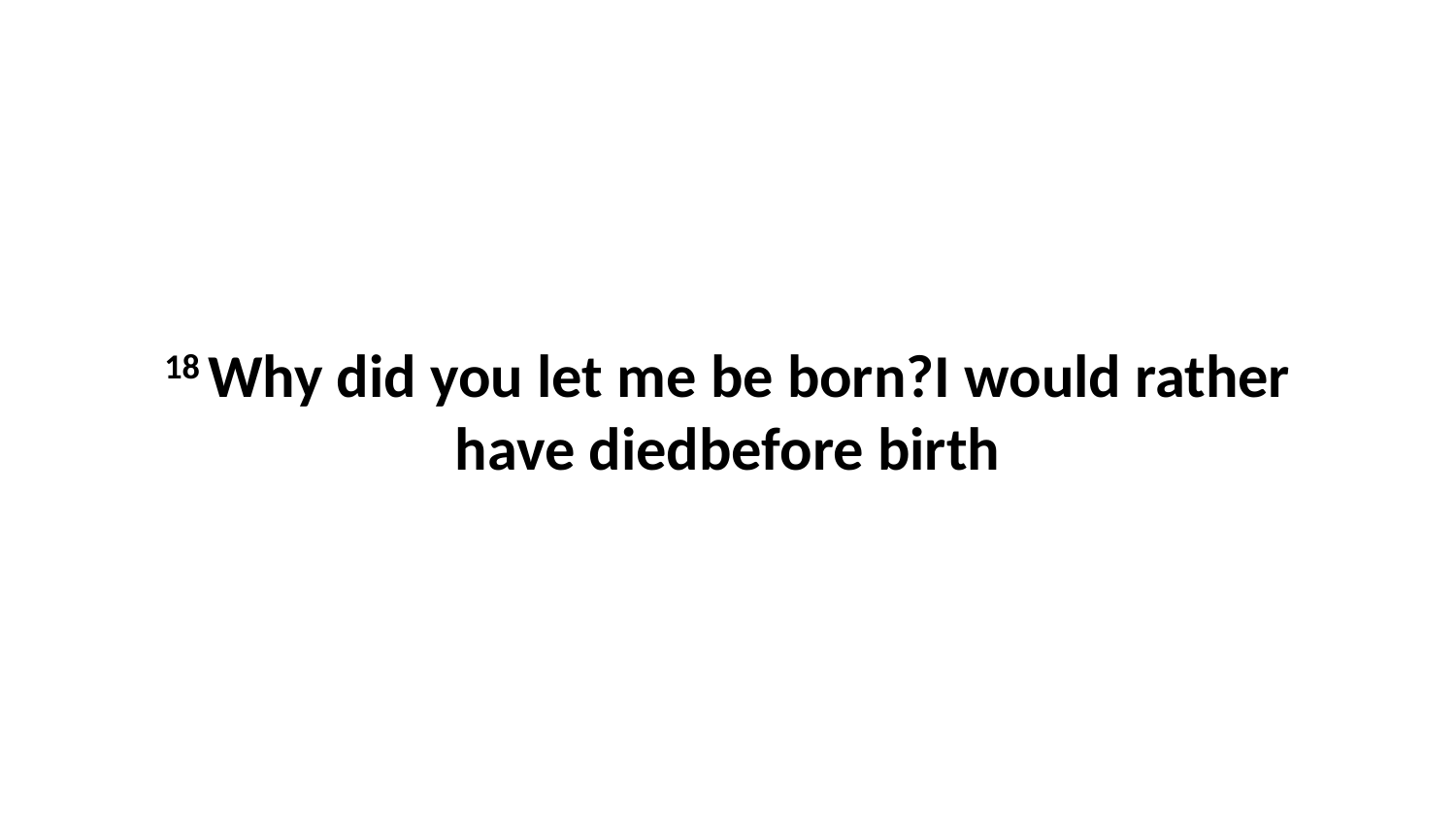

18 Why did you let me be born?I would rather have diedbefore birth